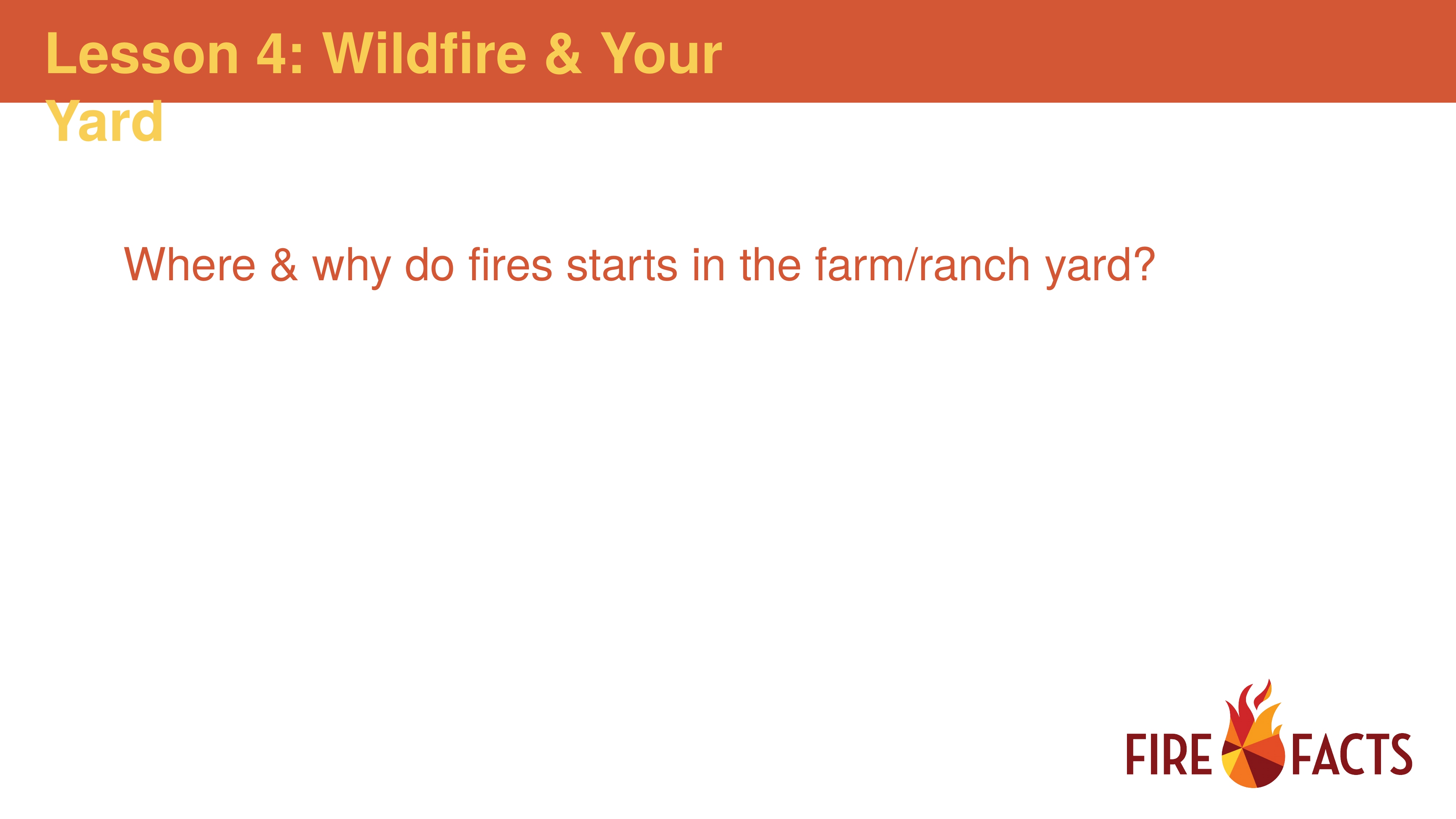

Where & why do fires starts in the farm/ranch yard?